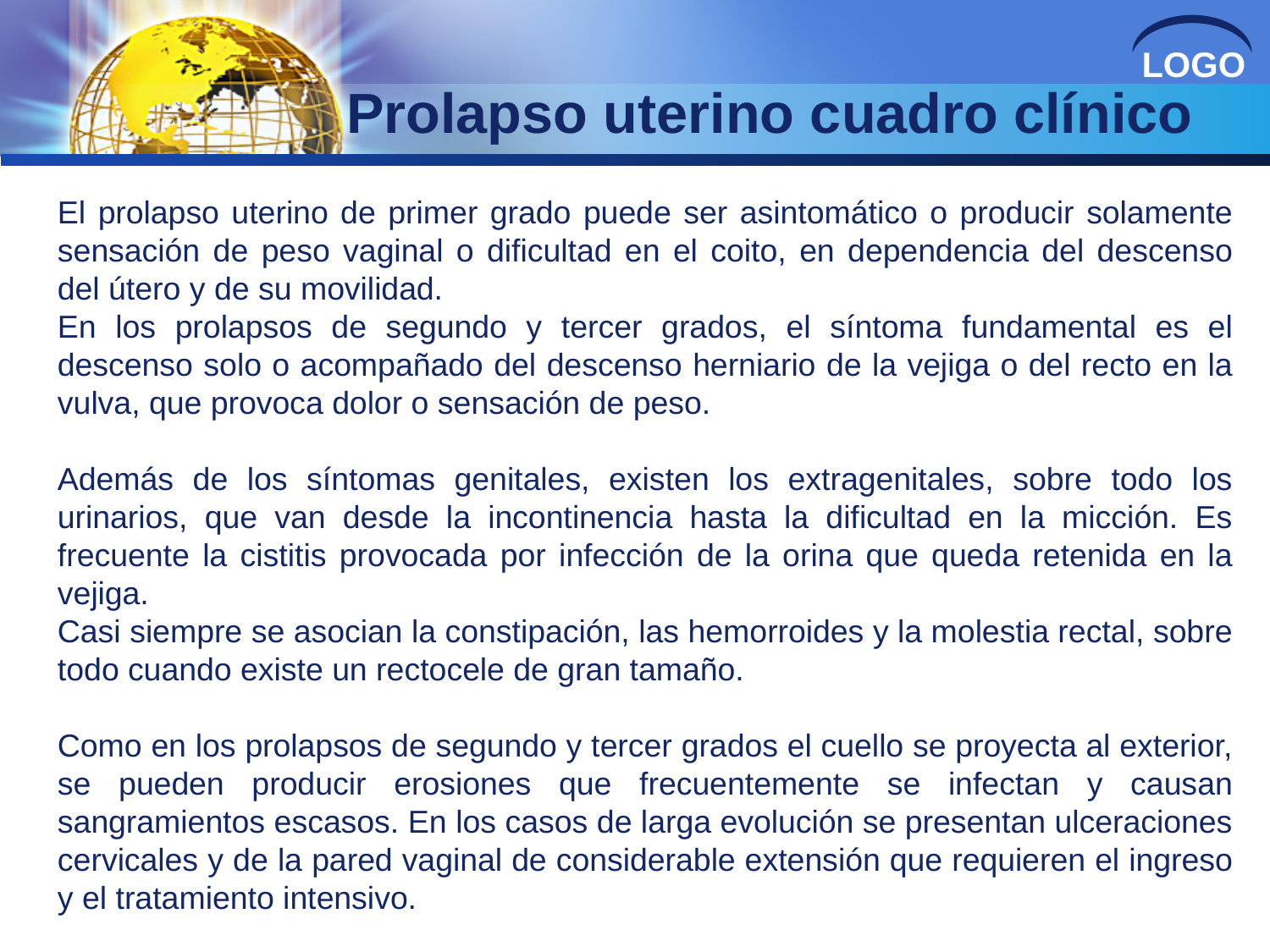

# Prolapso uterino cuadro clínico
El prolapso uterino de primer grado puede ser asintomático o producir solamente sensación de peso vaginal o dificultad en el coito, en dependencia del descenso del útero y de su movilidad.
En los prolapsos de segundo y tercer grados, el síntoma fundamental es el descenso solo o acompañado del descenso herniario de la vejiga o del recto en la vulva, que provoca dolor o sensación de peso.

Además de los síntomas genitales, existen los extragenitales, sobre todo los urinarios, que van desde la incontinencia hasta la dificultad en la micción. Es frecuente la cistitis provocada por infección de la orina que queda retenida en la vejiga.
Casi siempre se asocian la constipación, las hemorroides y la molestia rectal, sobre todo cuando existe un rectocele de gran tamaño.

Como en los prolapsos de segundo y tercer grados el cuello se proyecta al exterior, se pueden producir erosiones que frecuentemente se infectan y causan sangramientos escasos. En los casos de larga evolución se presentan ulceraciones cervicales y de la pared vaginal de considerable extensión que requieren el ingreso y el tratamiento intensivo.